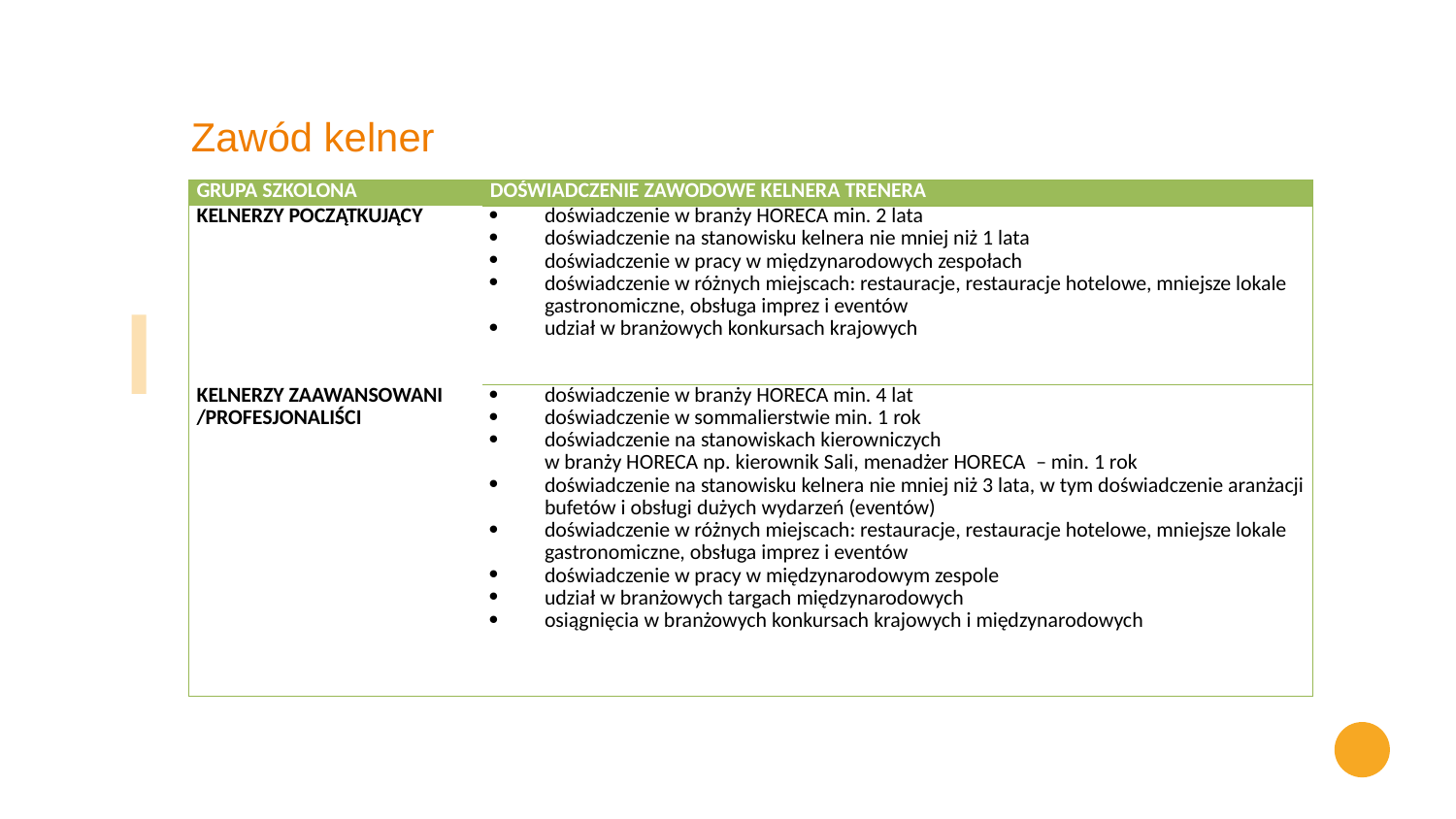

Zawód kelner
| Grupa szkolONA | Doświadczenie zawodowe KELNERA trenera |
| --- | --- |
| KELNERZY początkujący | doświadczenie w branży HORECA min. 2 lata doświadczenie na stanowisku kelnera nie mniej niż 1 lata doświadczenie w pracy w międzynarodowych zespołach doświadczenie w różnych miejscach: restauracje, restauracje hotelowe, mniejsze lokale gastronomiczne, obsługa imprez i eventów udział w branżowych konkursach krajowych |
| KELNERZY zaawansowani /profesjonaliści | doświadczenie w branży HORECA min. 4 lat doświadczenie w sommalierstwie min. 1 rok doświadczenie na stanowiskach kierowniczych w branży HORECA np. kierownik Sali, menadżer HORECA  – min. 1 rok doświadczenie na stanowisku kelnera nie mniej niż 3 lata, w tym doświadczenie aranżacji bufetów i obsługi dużych wydarzeń (eventów) doświadczenie w różnych miejscach: restauracje, restauracje hotelowe, mniejsze lokale gastronomiczne, obsługa imprez i eventów doświadczenie w pracy w międzynarodowym zespole udział w branżowych targach międzynarodowych osiągnięcia w branżowych konkursach krajowych i międzynarodowych |